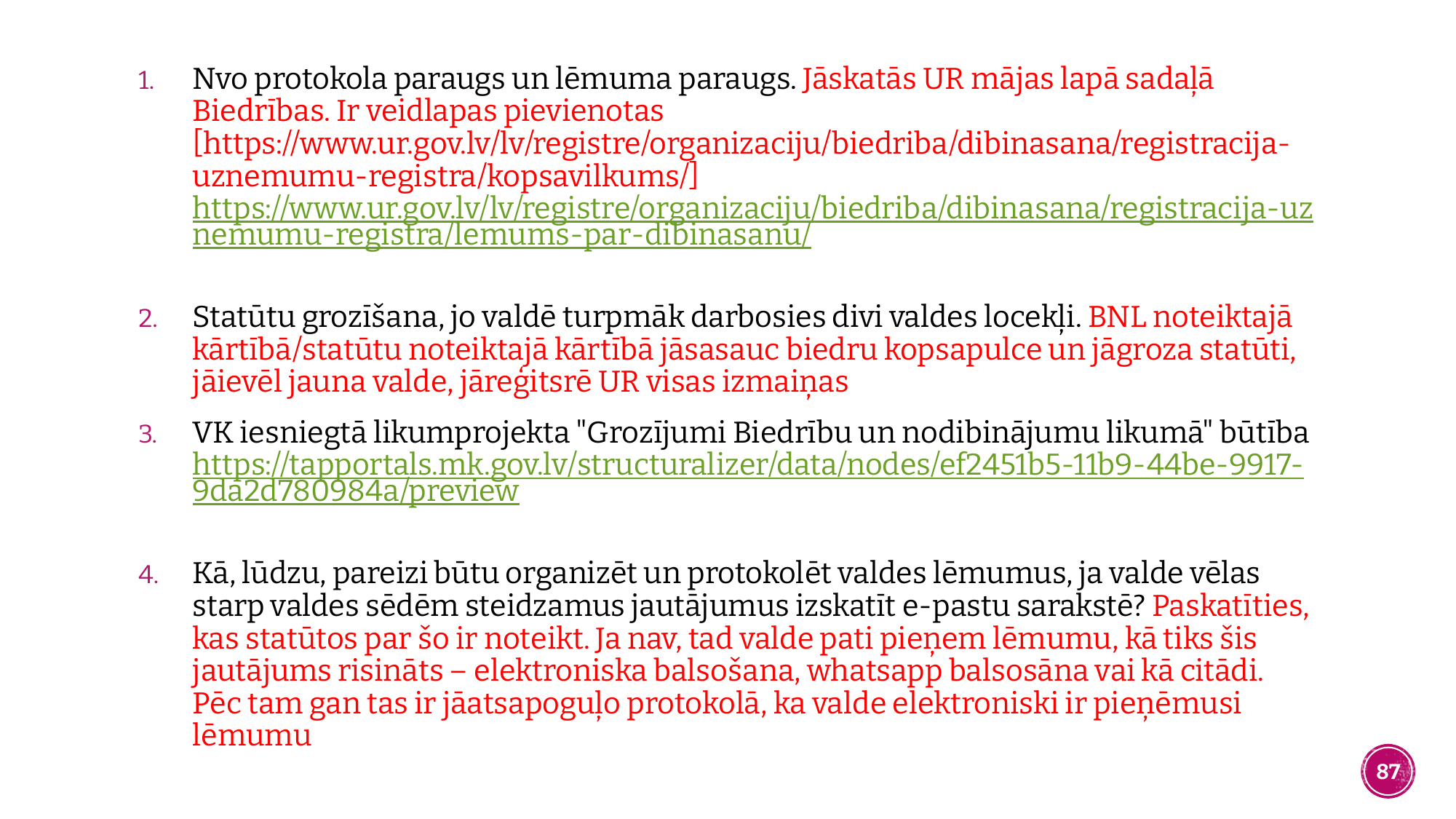

Nvo protokola paraugs un lēmuma paraugs. Jāskatās UR mājas lapā sadaļā Biedrības. Ir veidlapas pievienotas [https://www.ur.gov.lv/lv/registre/organizaciju/biedriba/dibinasana/registracija-uznemumu-registra/kopsavilkums/] https://www.ur.gov.lv/lv/registre/organizaciju/biedriba/dibinasana/registracija-uznemumu-registra/lemums-par-dibinasanu/
Statūtu grozīšana, jo valdē turpmāk darbosies divi valdes locekļi. BNL noteiktajā kārtībā/statūtu noteiktajā kārtībā jāsasauc biedru kopsapulce un jāgroza statūti, jāievēl jauna valde, jāreģitsrē UR visas izmaiņas
VK iesniegtā likumprojekta "Grozījumi Biedrību un nodibinājumu likumā" būtība https://tapportals.mk.gov.lv/structuralizer/data/nodes/ef2451b5-11b9-44be-9917-9da2d780984a/preview
Kā, lūdzu, pareizi būtu organizēt un protokolēt valdes lēmumus, ja valde vēlas starp valdes sēdēm steidzamus jautājumus izskatīt e-pastu sarakstē? Paskatīties, kas statūtos par šo ir noteikt. Ja nav, tad valde pati pieņem lēmumu, kā tiks šis jautājums risināts – elektroniska balsošana, whatsapp balsosāna vai kā citādi. Pēc tam gan tas ir jāatsapoguļo protokolā, ka valde elektroniski ir pieņēmusi lēmumu
87